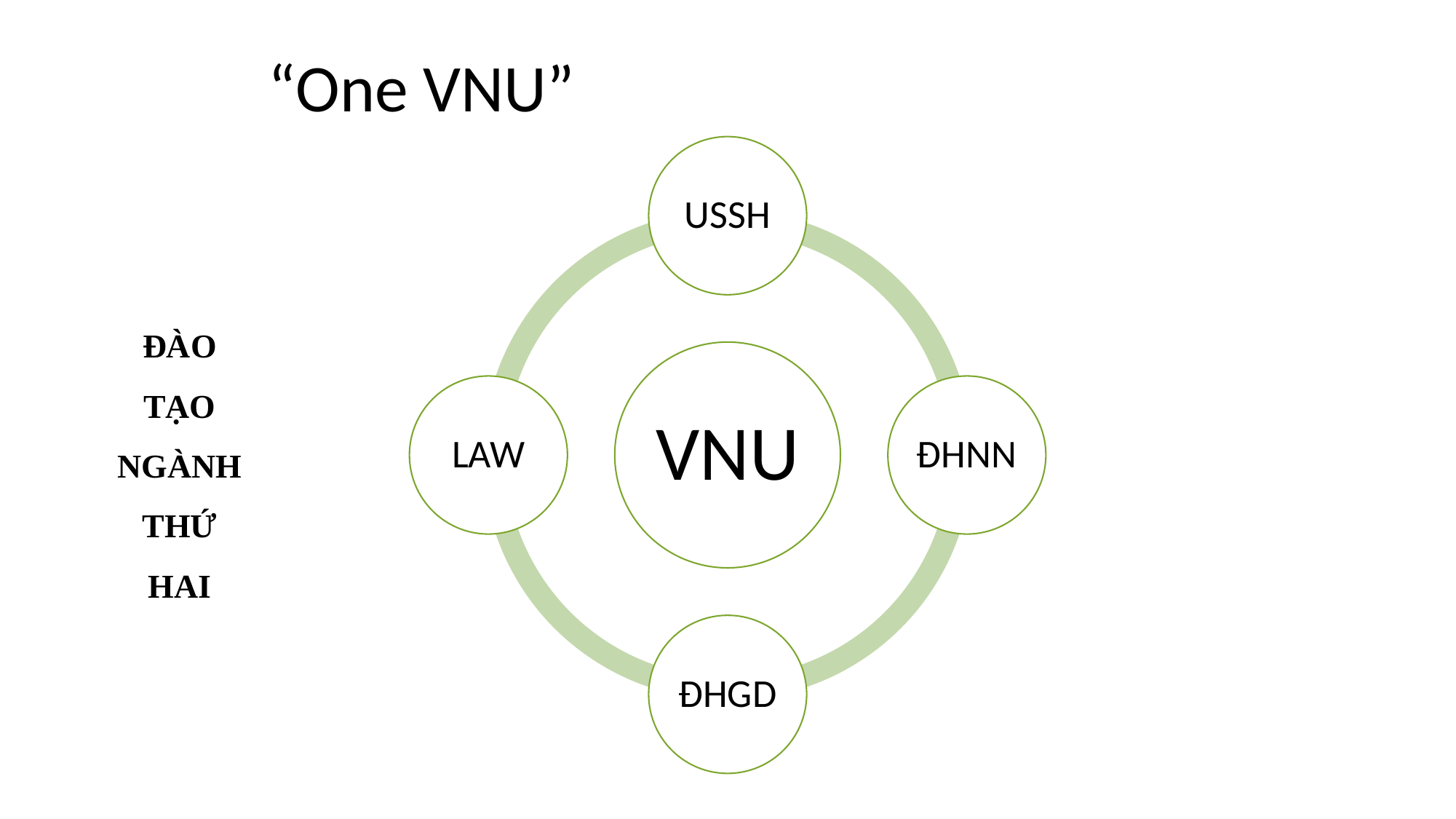

# “One VNU”
VNU
USSH
ĐHNN
ĐHGD
LAW
ĐÀO TẠO NGÀNH THỨ HAI